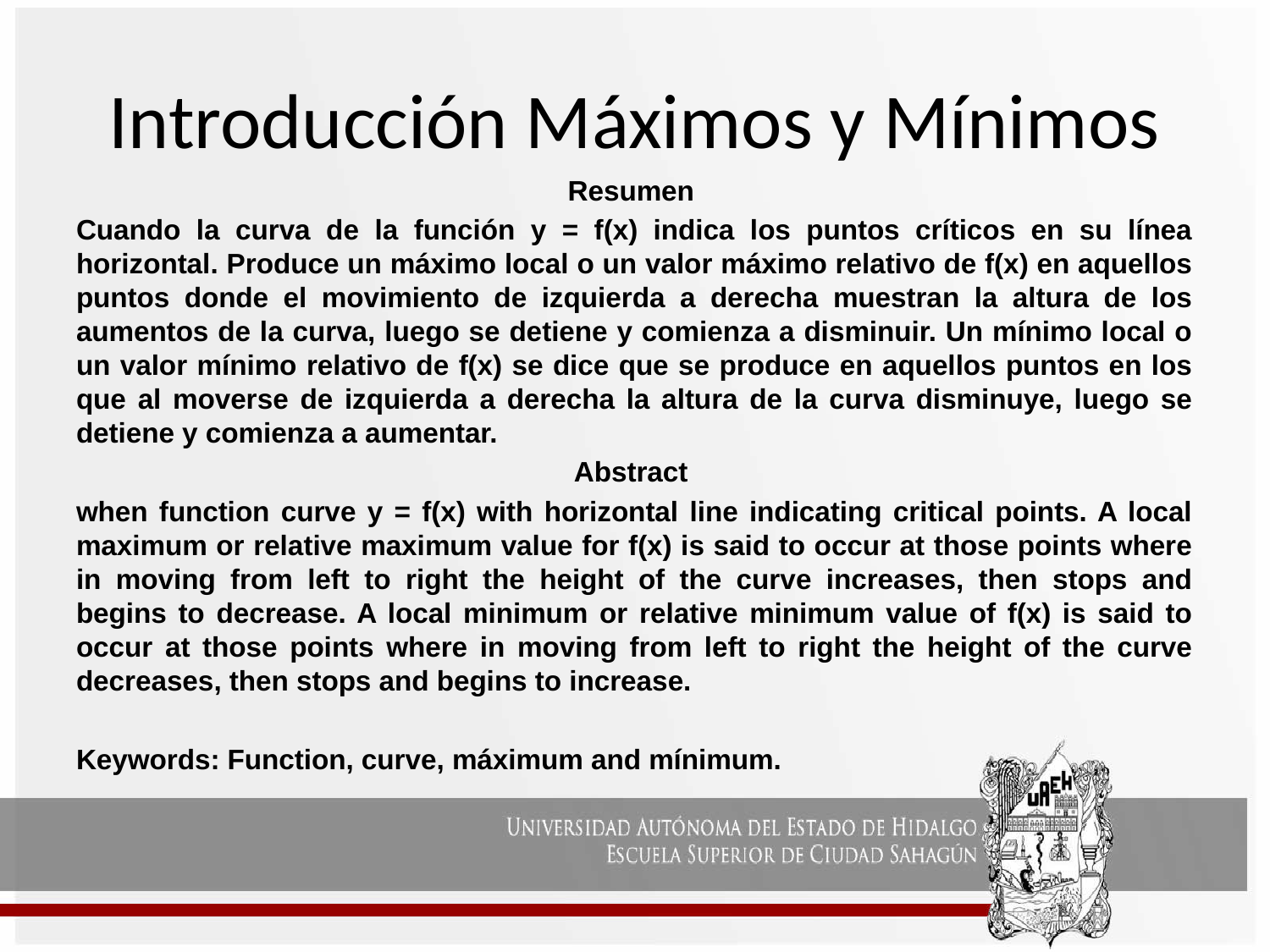

# Introducción Máximos y Mínimos
Resumen
Cuando la curva de la función y = f(x) indica los puntos críticos en su línea horizontal. Produce un máximo local o un valor máximo relativo de f(x) en aquellos puntos donde el movimiento de izquierda a derecha muestran la altura de los aumentos de la curva, luego se detiene y comienza a disminuir. Un mínimo local o un valor mínimo relativo de f(x) se dice que se produce en aquellos puntos en los que al moverse de izquierda a derecha la altura de la curva disminuye, luego se detiene y comienza a aumentar.
Abstract
when function curve y = f(x) with horizontal line indicating critical points. A local maximum or relative maximum value for f(x) is said to occur at those points where in moving from left to right the height of the curve increases, then stops and begins to decrease. A local minimum or relative minimum value of f(x) is said to occur at those points where in moving from left to right the height of the curve decreases, then stops and begins to increase.

Keywords: Function, curve, máximum and mínimum.